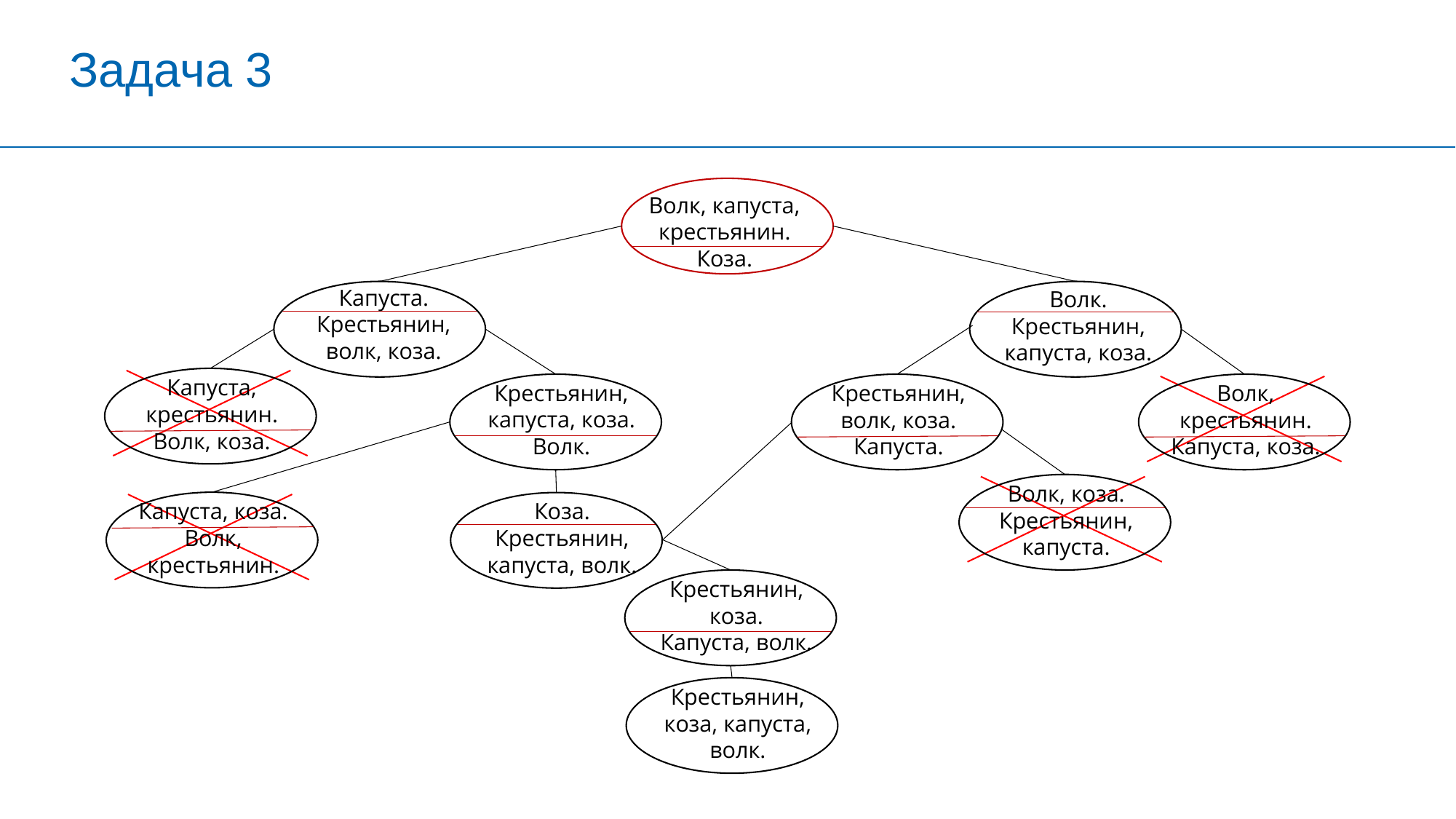

Задача 3

Волк, капуста,
крестьянин.
Коза.
Капуста.
Крестьянин, волк, коза.
Волк.
Крестьянин, капуста, коза.

Капуста, крестьянин. Волк, коза.

Крестьянин, капуста, коза. Волк.
Крестьянин, волк, коза. Капуста.

Волк, крестьянин. Капуста, коза.
Волк, коза. Крестьянин, капуста.

Капуста, коза. Волк, крестьянин.
Коза. Крестьянин, капуста, волк.

Крестьянин, коза.
Капуста, волк.

Крестьянин, коза, капуста, волк.